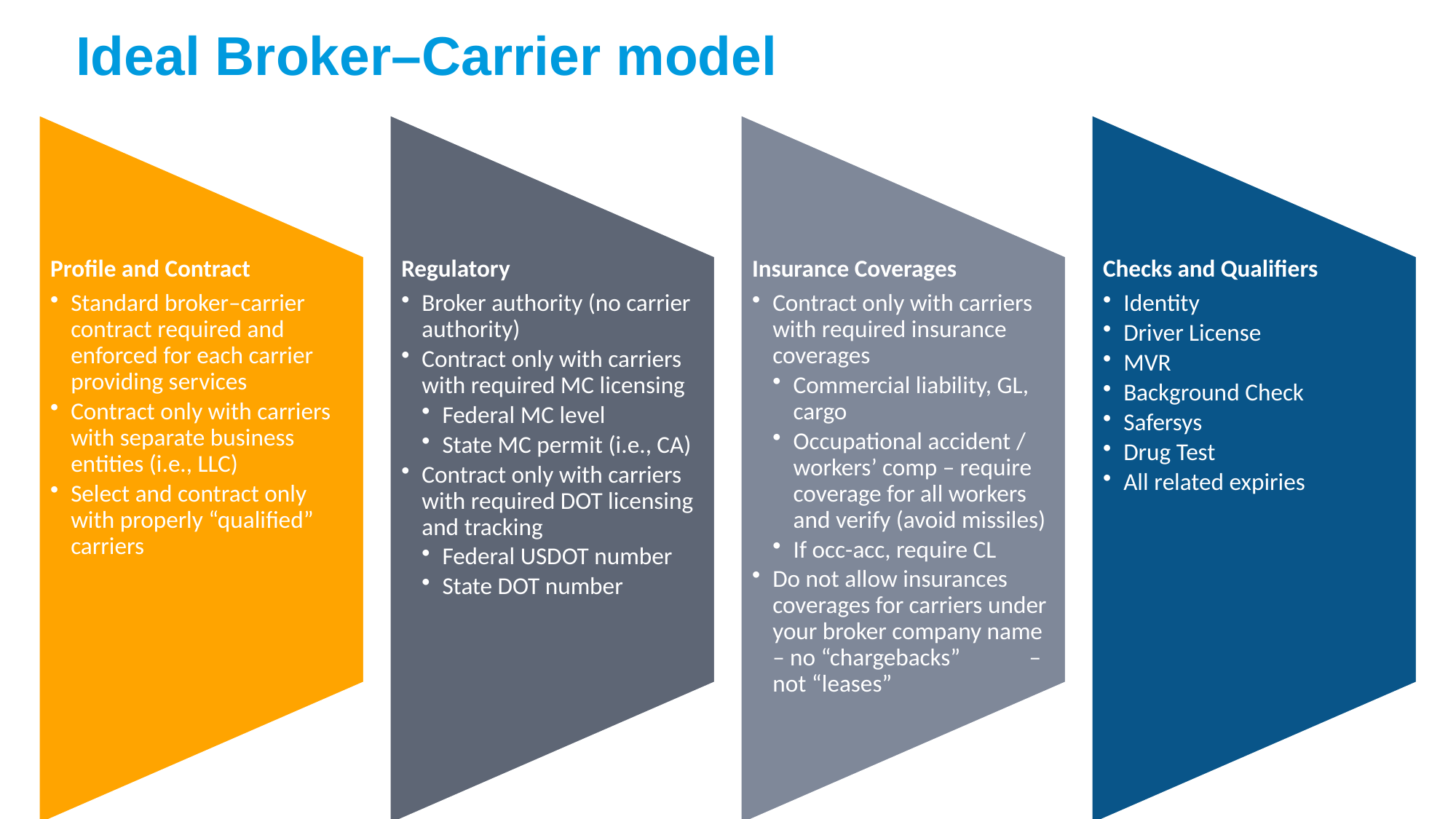

# Ideal Broker–Carrier model
Profile and Contract
Standard broker–carrier contract required and enforced for each carrier providing services
Contract only with carriers with separate business entities (i.e., LLC)
Select and contract only with properly “qualified” carriers

Regulatory
Broker authority (no carrier authority)
Contract only with carriers with required MC licensing
Federal MC level
State MC permit (i.e., CA)
Contract only with carriers with required DOT licensing and tracking
Federal USDOT number
State DOT number

Insurance Coverages
Contract only with carriers with required insurance coverages
Commercial liability, GL, cargo
Occupational accident / workers’ comp – require coverage for all workers and verify (avoid missiles)
If occ-acc, require CL
Do not allow insurances coverages for carriers under your broker company name – no “chargebacks”	       – not “leases”

Checks and Qualifiers
Identity
Driver License
MVR
Background Check
Safersys
Drug Test
All related expiries